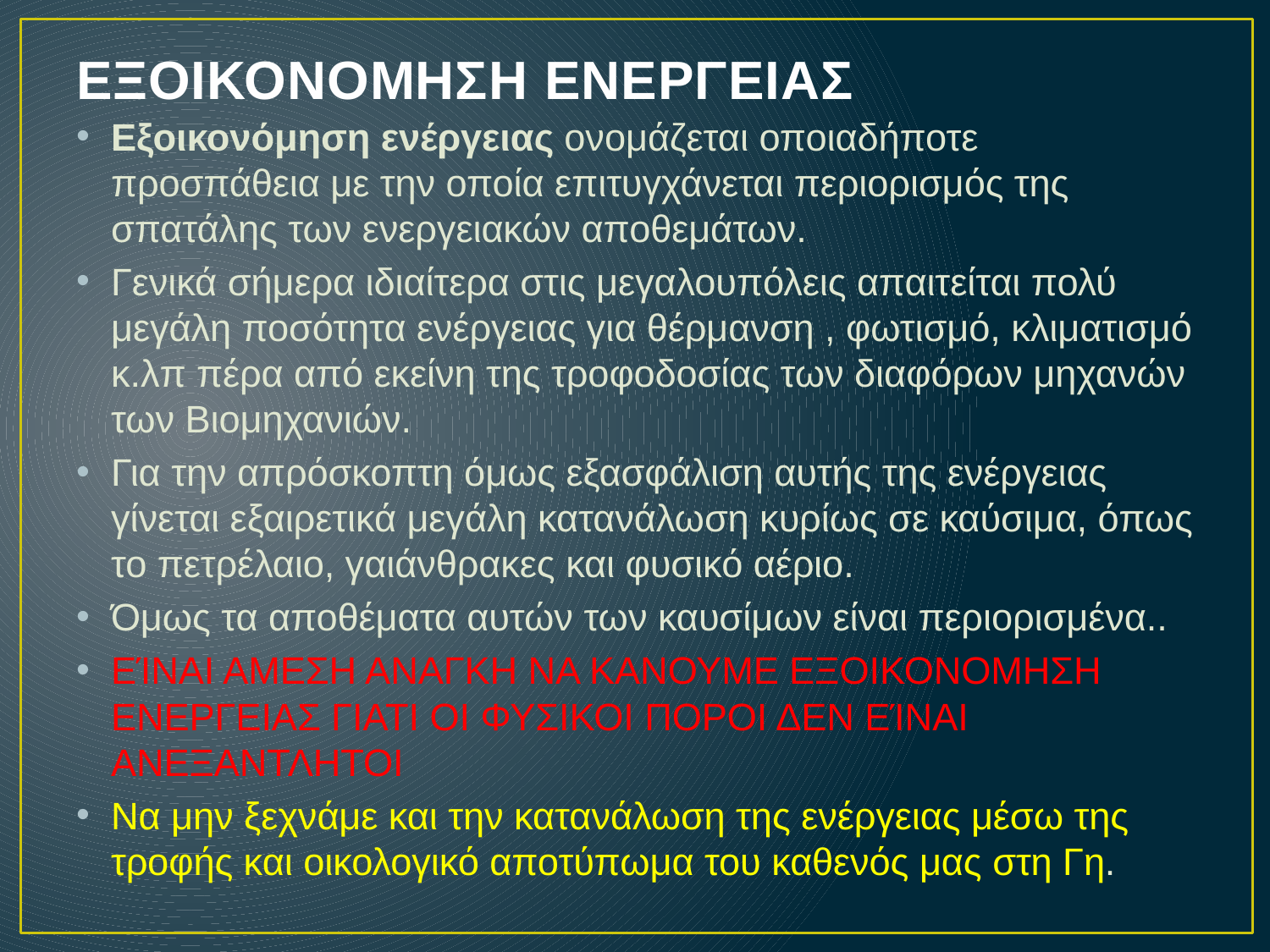

# ΕΞΟΙΚΟΝΟΜΗΣΗ ΕΝΕΡΓΕΙΑΣ
Εξοικονόμηση ενέργειας ονομάζεται οποιαδήποτε προσπάθεια με την οποία επιτυγχάνεται περιορισμός της σπατάλης των ενεργειακών αποθεμάτων.
Γενικά σήμερα ιδιαίτερα στις μεγαλουπόλεις απαιτείται πολύ μεγάλη ποσότητα ενέργειας για θέρμανση , φωτισμό, κλιματισμό κ.λπ πέρα από εκείνη της τροφοδοσίας των διαφόρων μηχανών των Βιομηχανιών.
Για την απρόσκοπτη όμως εξασφάλιση αυτής της ενέργειας γίνεται εξαιρετικά μεγάλη κατανάλωση κυρίως σε καύσιμα, όπως το πετρέλαιο, γαιάνθρακες και φυσικό αέριο.
Όμως τα αποθέματα αυτών των καυσίμων είναι περιορισμένα..
ΕΊΝΑΙ ΑΜΕΣΗ ΑΝΑΓΚΗ ΝΑ ΚΑΝΟΥΜΕ ΕΞΟΙΚΟΝΟΜΗΣΗ ΕΝΕΡΓΕΙΑΣ ΓΙΑΤΙ ΟΙ ΦΥΣΙΚΟΙ ΠΟΡΟΙ ΔΕΝ ΕΊΝΑΙ ΑΝΕΞΑΝΤΛΗΤΟΙ
Να μην ξεχνάμε και την κατανάλωση της ενέργειας μέσω της τροφής και οικολογικό αποτύπωμα του καθενός μας στη Γη.